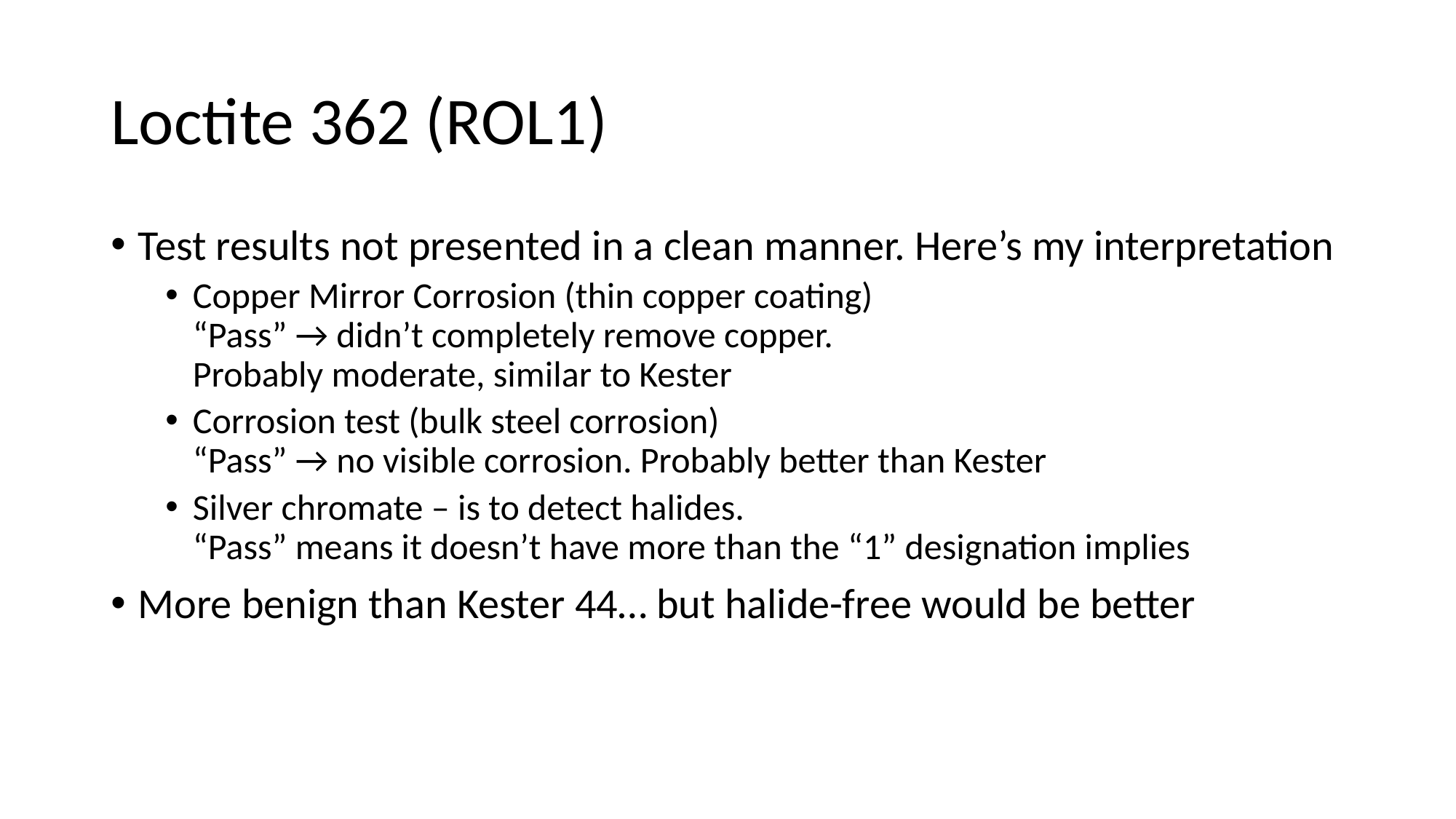

# Loctite 362 (ROL1)
Test results not presented in a clean manner. Here’s my interpretation
Copper Mirror Corrosion (thin copper coating)
“Pass” → didn’t completely remove copper.
Probably moderate, similar to Kester
Corrosion test (bulk steel corrosion)
“Pass” → no visible corrosion. Probably better than Kester
Silver chromate – is to detect halides.
“Pass” means it doesn’t have more than the “1” designation implies
More benign than Kester 44… but halide-free would be better